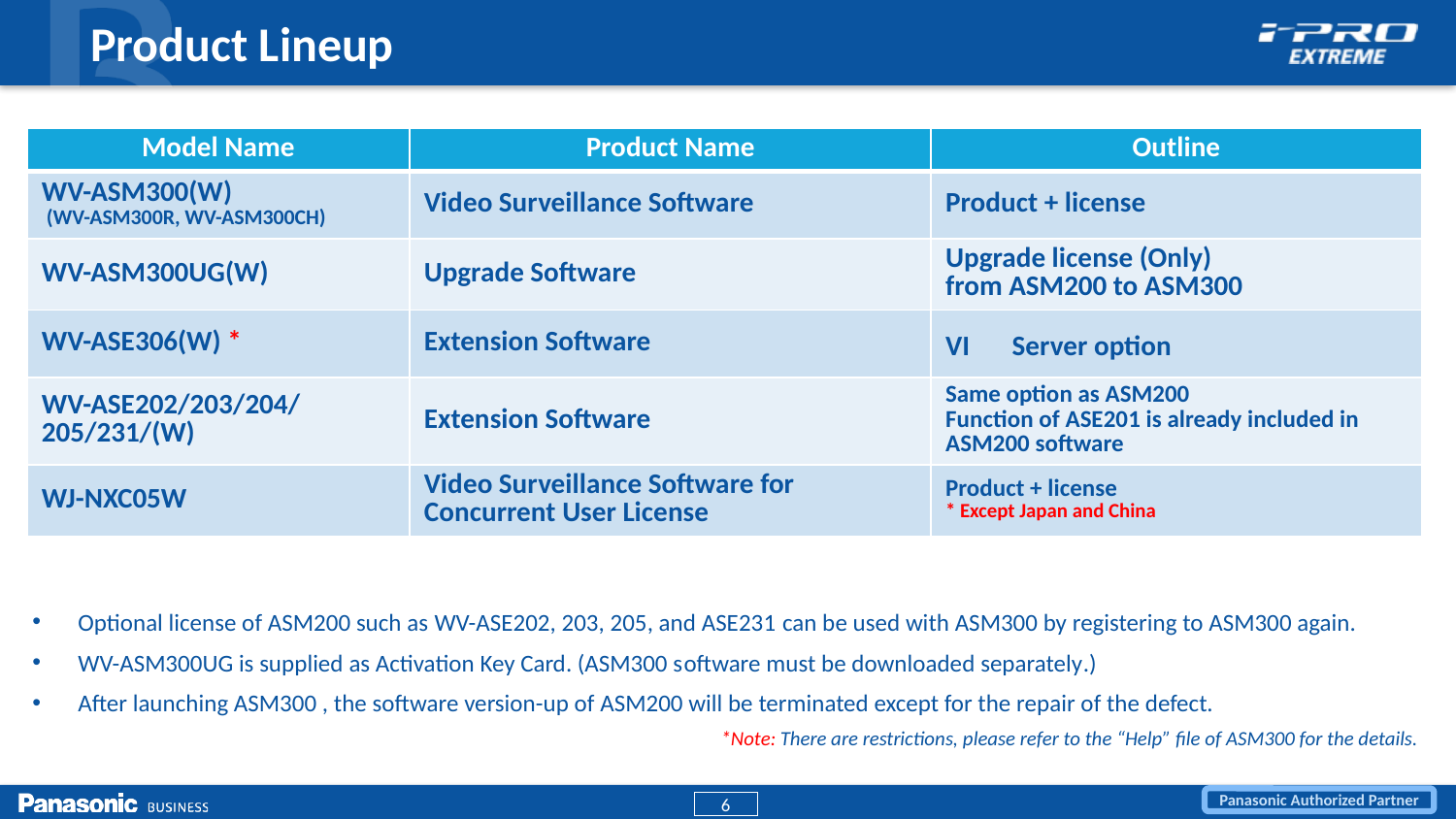

# Product Lineup
| Model Name | Product Name | Outline |
| --- | --- | --- |
| WV-ASM300(W) (WV-ASM300R, WV-ASM300CH) | Video Surveillance Software | Product + license |
| WV-ASM300UG(W) | Upgrade Software | Upgrade license (Only) from ASM200 to ASM300 |
| WV-ASE306(W) \* | Extension Software | VI　Server option |
| WV-ASE202/203/204/ 205/231/(W) | Extension Software | Same option as ASM200 Function of ASE201 is already included in ASM200 software |
| WJ-NXC05W | Video Surveillance Software for Concurrent User License | Product + license \* Except Japan and China |
Optional license of ASM200 such as WV-ASE202, 203, 205, and ASE231 can be used with ASM300 by registering to ASM300 again.

WV-ASM300UG is supplied as Activation Key Card. (ASM300 software must be downloaded separately.)

After launching ASM300 , the software version-up of ASM200 will be terminated except for the repair of the defect.
*Note: There are restrictions, please refer to the “Help” file of ASM300 for the details.